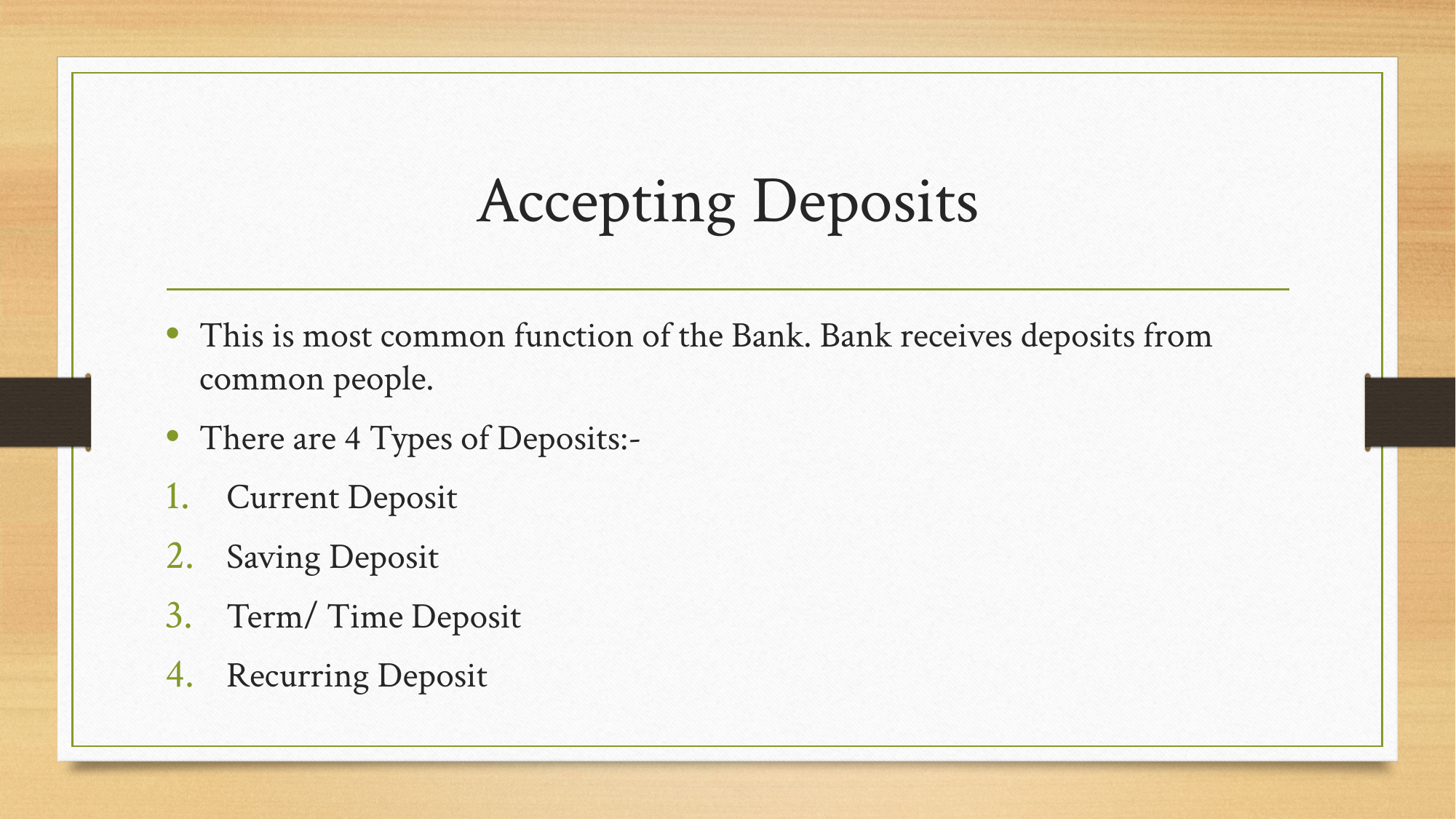

# Accepting Deposits
This is most common function of the Bank. Bank receives deposits from common people.
There are 4 Types of Deposits:-
Current Deposit
Saving Deposit
Term/ Time Deposit
Recurring Deposit